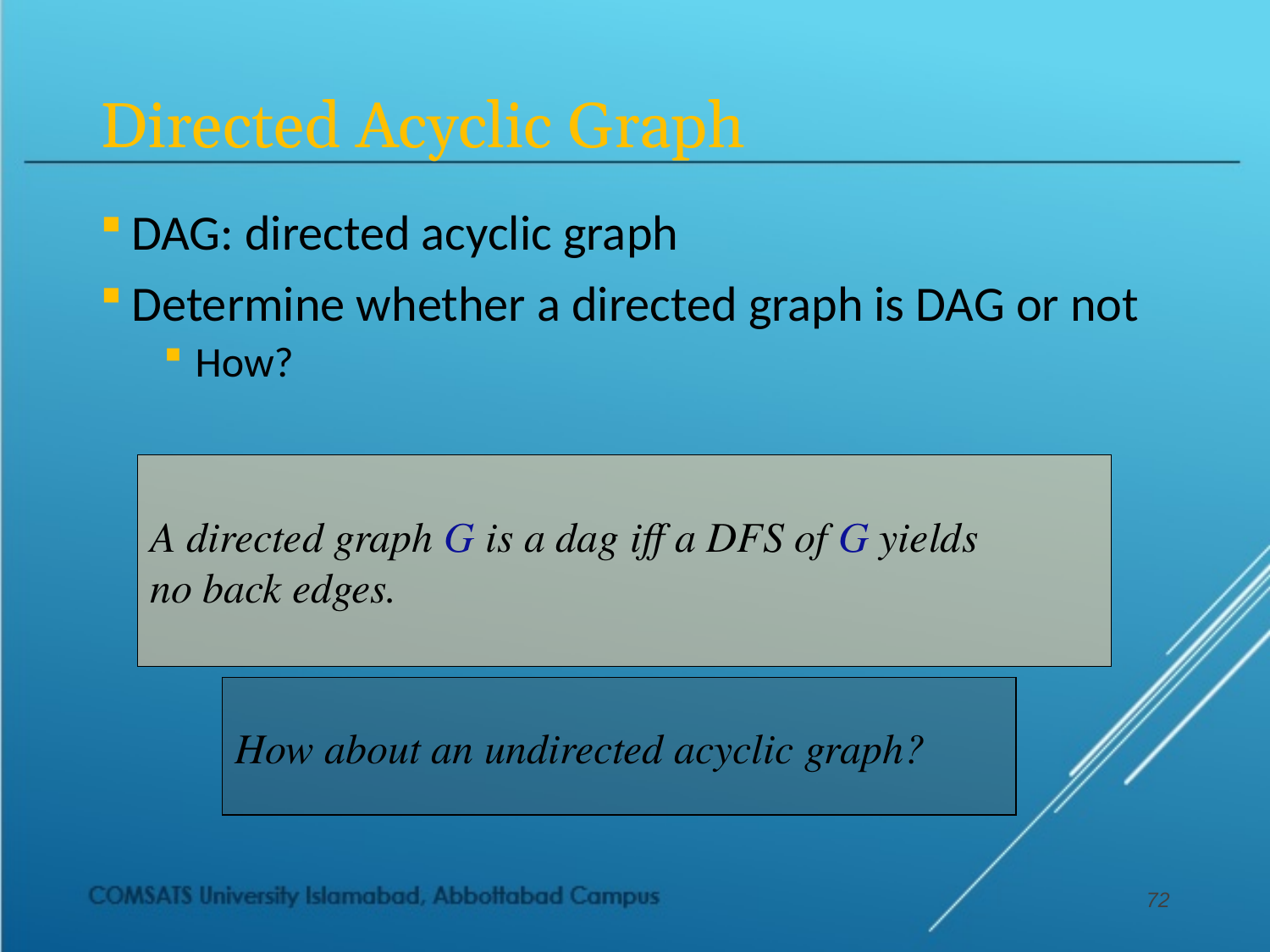

Directed Acyclic Graph
DAG: directed acyclic graph
Determine whether a directed graph is DAG or not
How?

A directed graph G is a dag iff a DFS of G yields
no back edges.
How about an undirected acyclic graph?
72